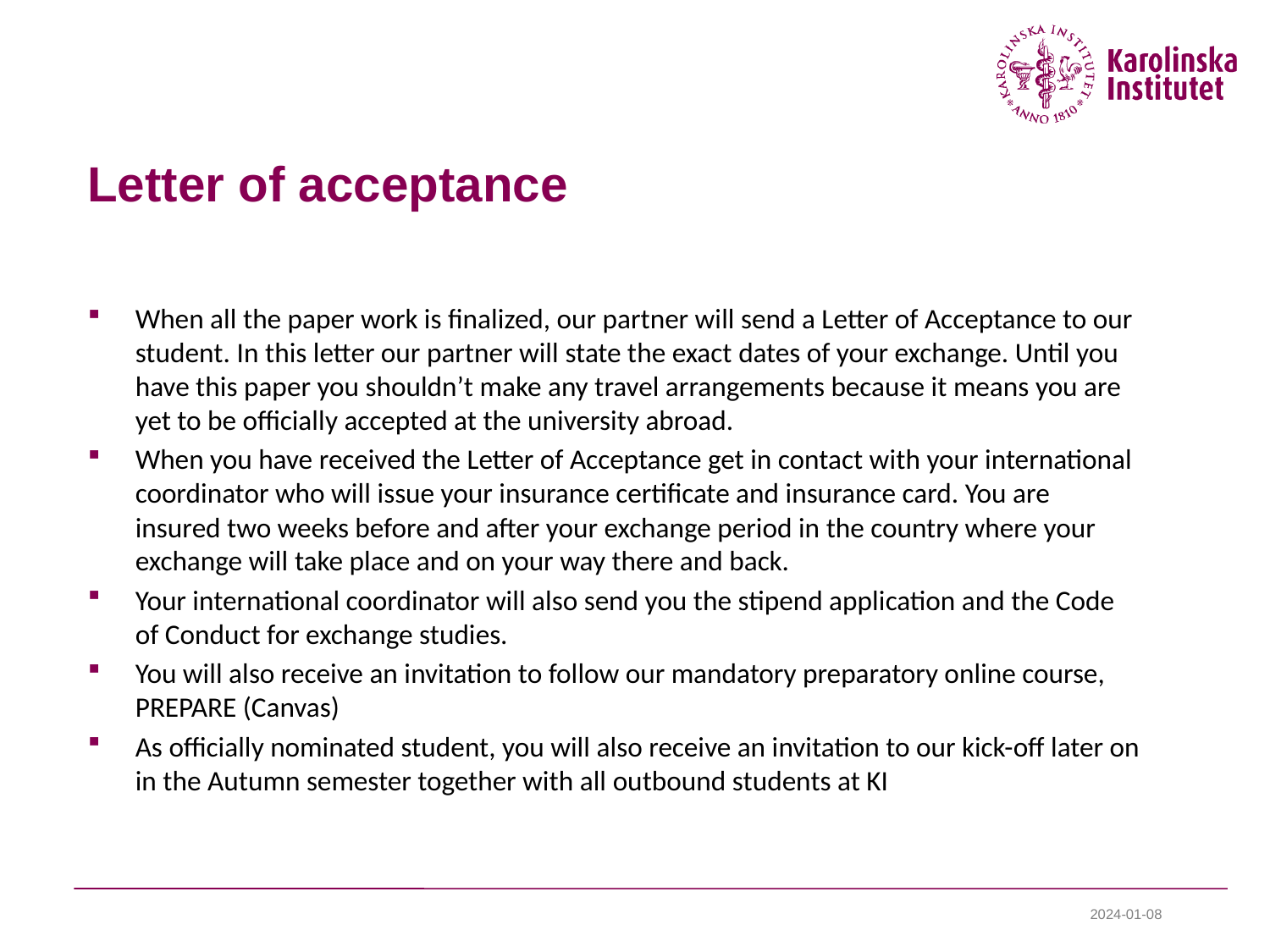

# Letter of acceptance
When all the paper work is finalized, our partner will send a Letter of Acceptance to our student. In this letter our partner will state the exact dates of your exchange. Until you have this paper you shouldn’t make any travel arrangements because it means you are yet to be officially accepted at the university abroad.
When you have received the Letter of Acceptance get in contact with your international coordinator who will issue your insurance certificate and insurance card. You are insured two weeks before and after your exchange period in the country where your exchange will take place and on your way there and back.
Your international coordinator will also send you the stipend application and the Code of Conduct for exchange studies.
You will also receive an invitation to follow our mandatory preparatory online course, PREPARE (Canvas)
As officially nominated student, you will also receive an invitation to our kick-off later on in the Autumn semester together with all outbound students at KI
2024-01-08